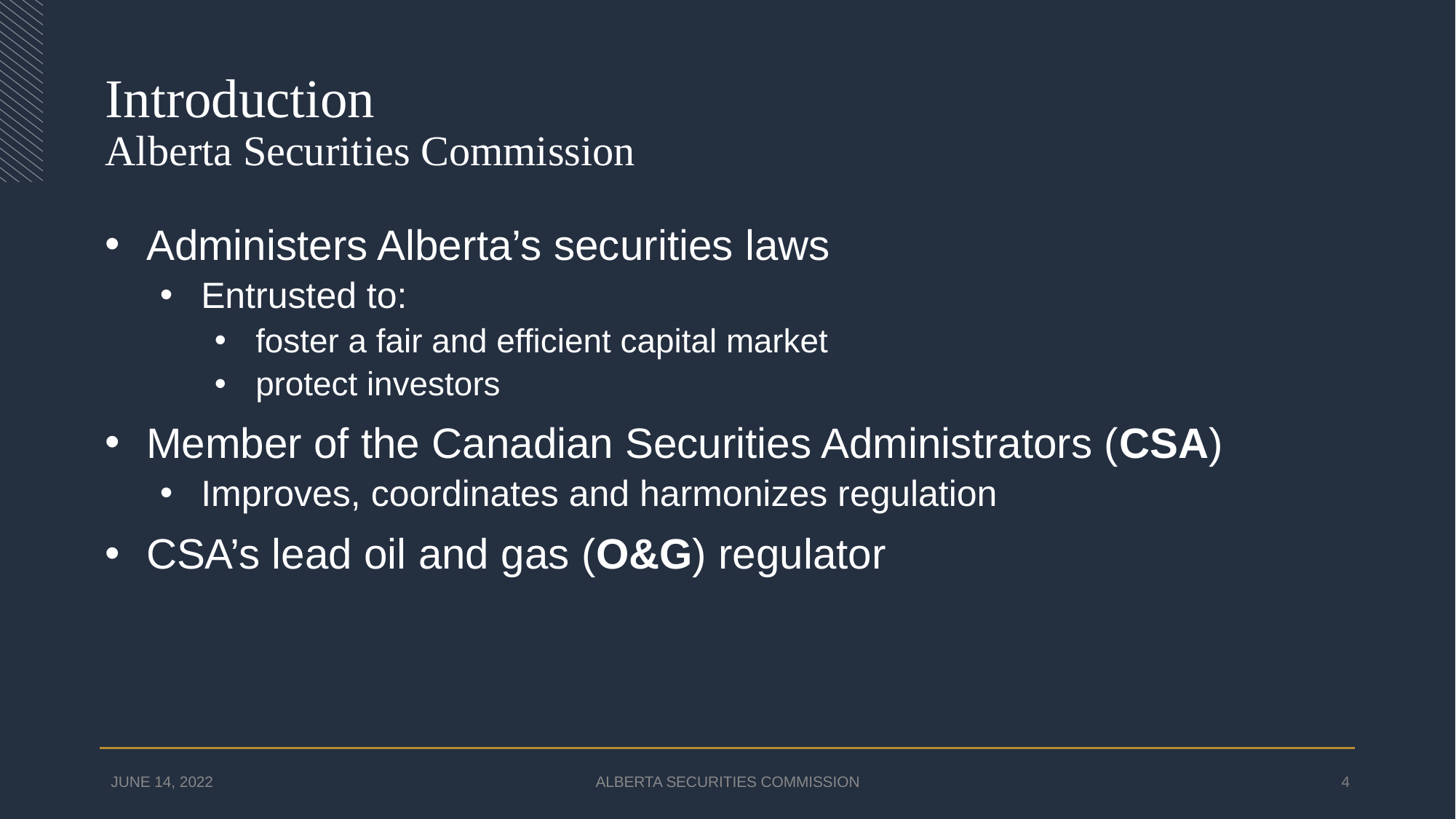

# Introduction Alberta Securities Commission
Administers Alberta’s securities laws
Entrusted to:
foster a fair and efficient capital market
protect investors
Member of the Canadian Securities Administrators (CSA)
Improves, coordinates and harmonizes regulation
CSA’s lead oil and gas (O&G) regulator
JUNE 14, 2022
ALBERTA SECURITIES COMMISSION
4